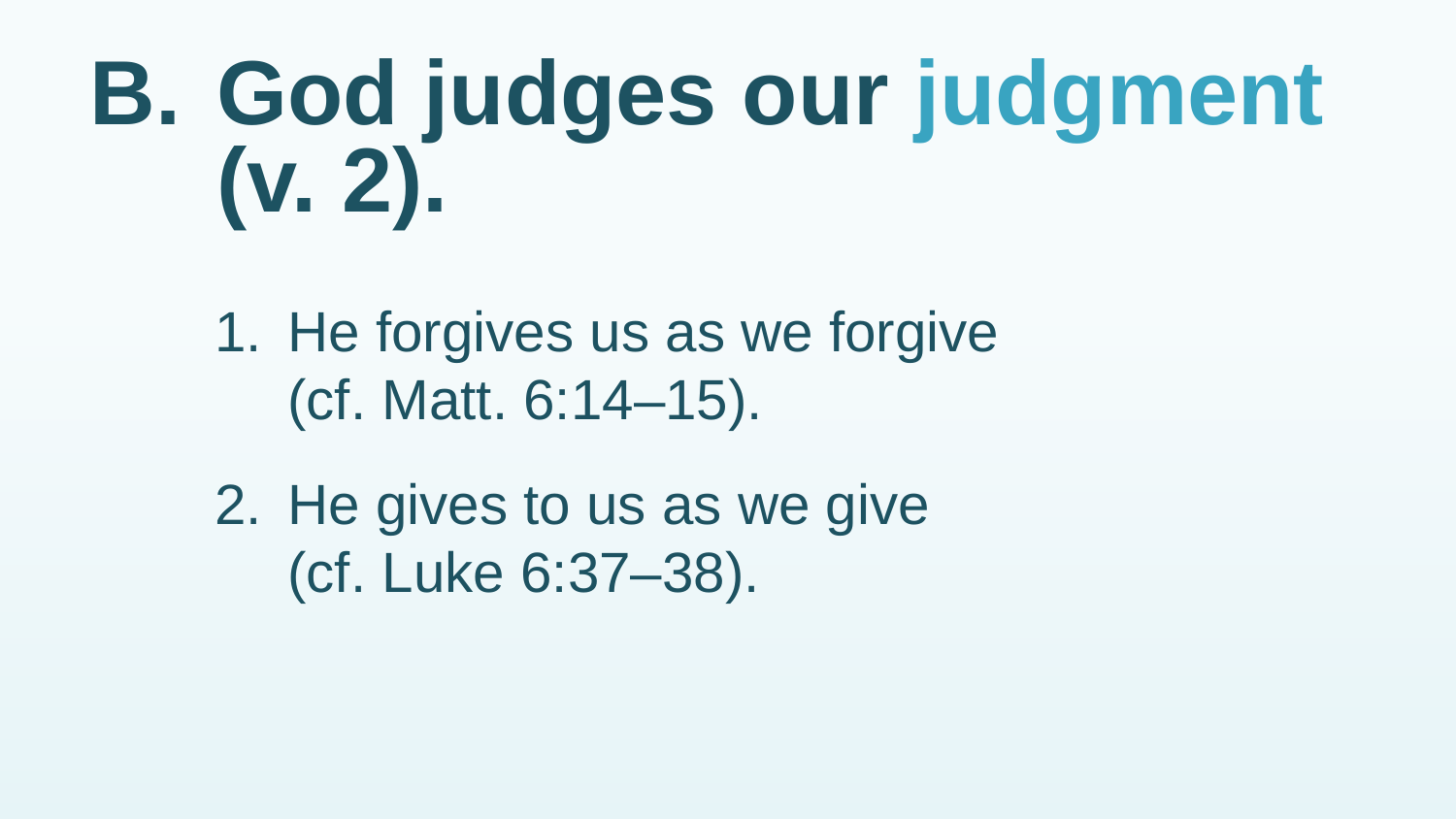

# B.	God judges our judgment (v. 2).
1.	He forgives us as we forgive (cf. Matt. 6:14–15).
2.	He gives to us as we give (cf. Luke 6:37–38).